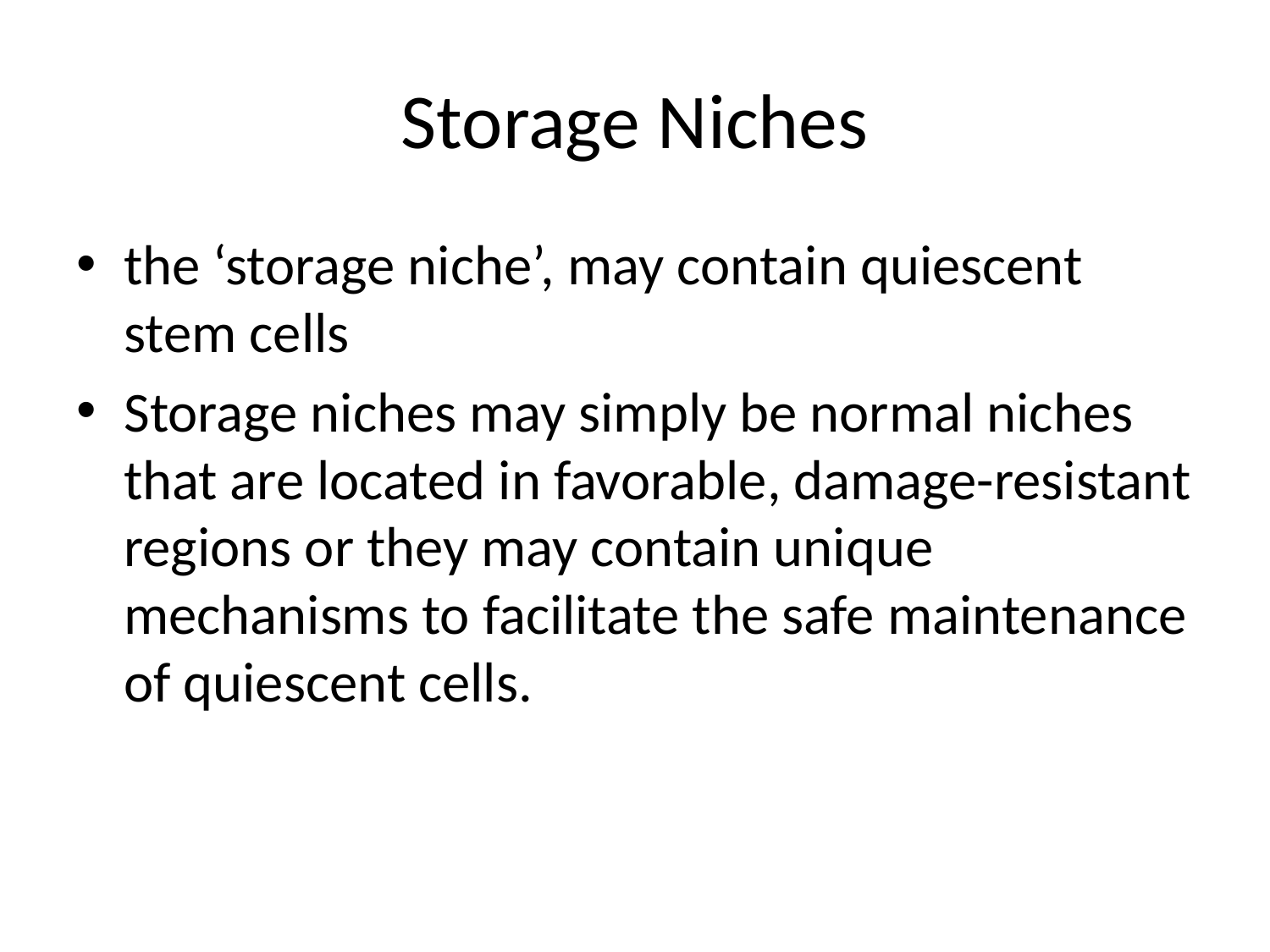

# Storage Niches
the ‘storage niche’, may contain quiescent stem cells
Storage niches may simply be normal niches that are located in favorable, damage-resistant regions or they may contain unique mechanisms to facilitate the safe maintenance of quiescent cells.